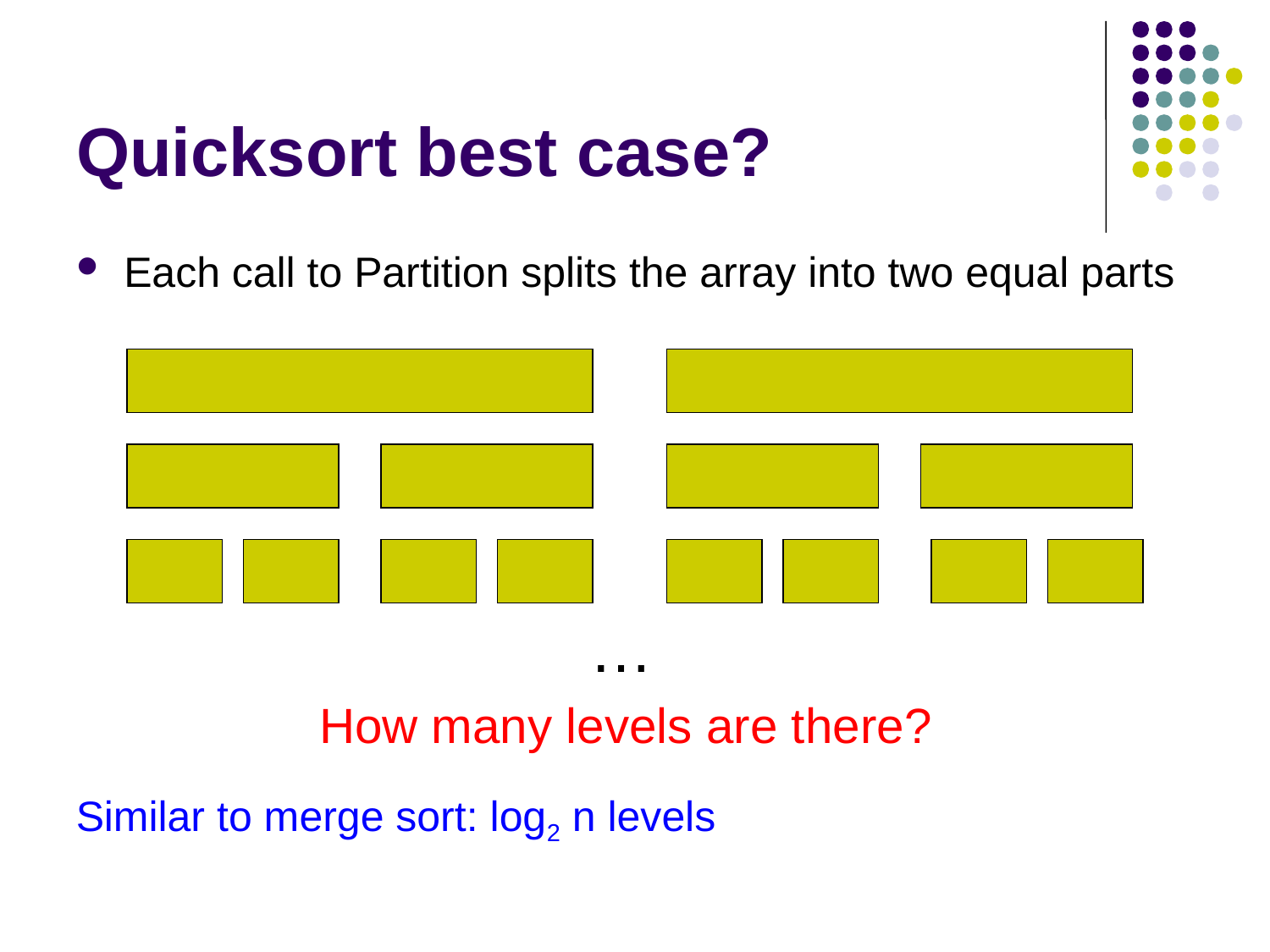

# Quicksort best case?
Each call to Partition splits the array into two equal parts

…
How many levels are there?
Similar to merge sort: log2 n levels